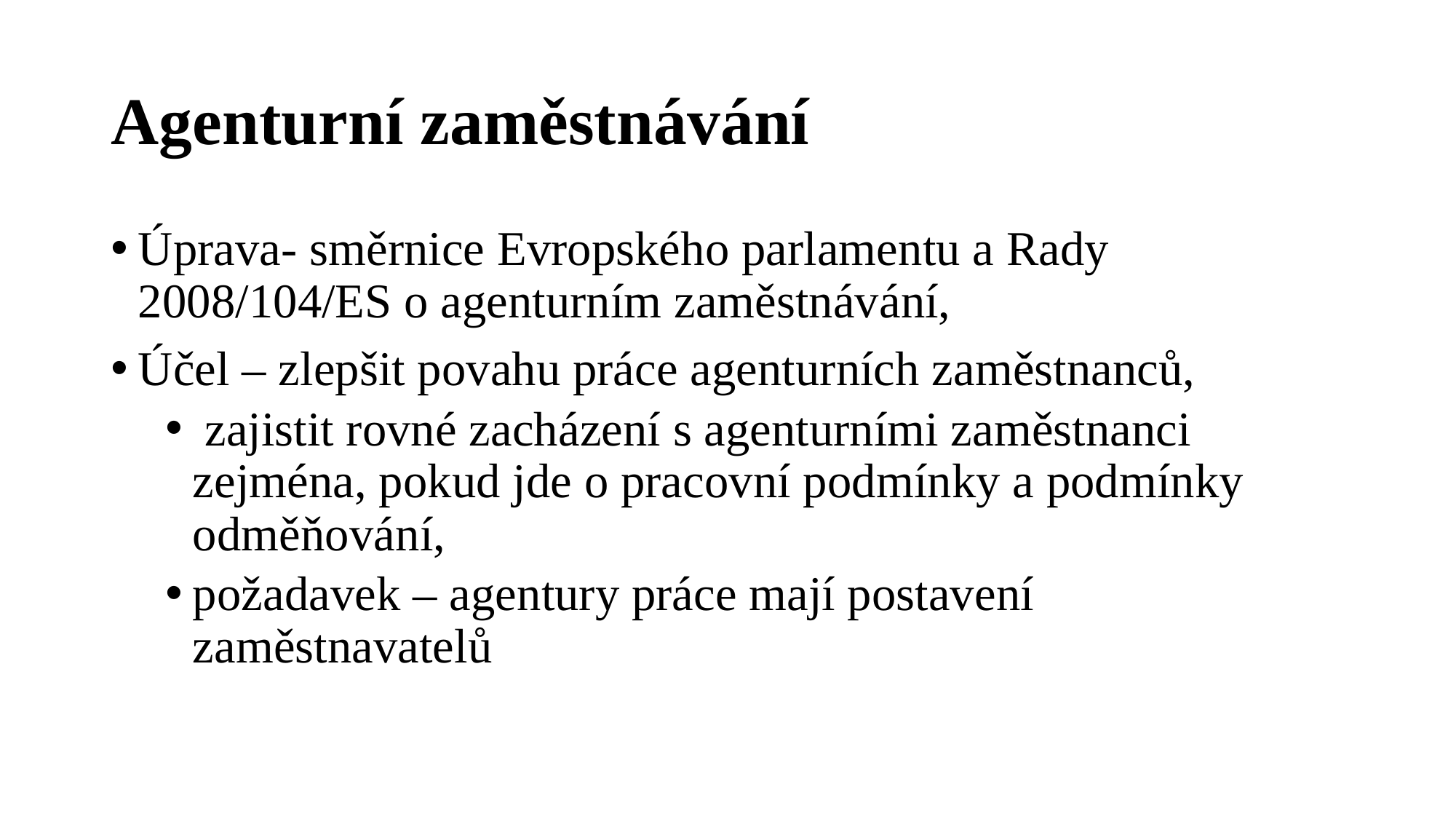

# Agenturní zaměstnávání
Úprava- směrnice Evropského parlamentu a Rady 2008/104/ES o agenturním zaměstnávání,
Účel – zlepšit povahu práce agenturních zaměstnanců,
 zajistit rovné zacházení s agenturními zaměstnanci zejména, pokud jde o pracovní podmínky a podmínky odměňování,
požadavek – agentury práce mají postavení zaměstnavatelů